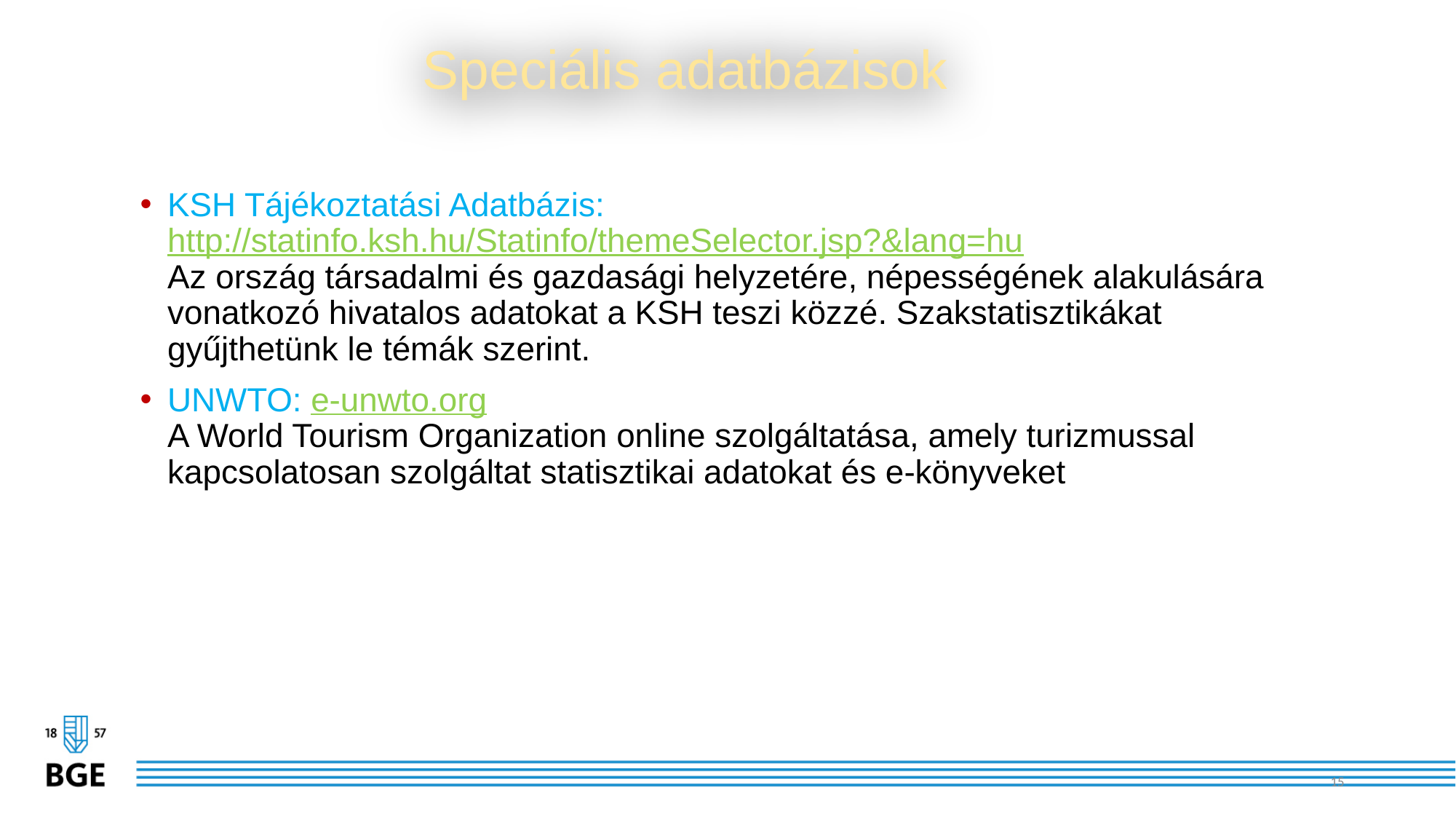

# Speciális adatbázisok

KSH Tájékoztatási Adatbázis: http://statinfo.ksh.hu/Statinfo/themeSelector.jsp?&lang=hu
Az ország társadalmi és gazdasági helyzetére, népességének alakulására vonatkozó hivatalos adatokat a KSH teszi közzé. Szakstatisztikákat gyűjthetünk le témák szerint.
UNWTO: e-unwto.org
A World Tourism Organization online szolgáltatása, amely turizmussal kapcsolatosan szolgáltat statisztikai adatokat és e-könyveket

15